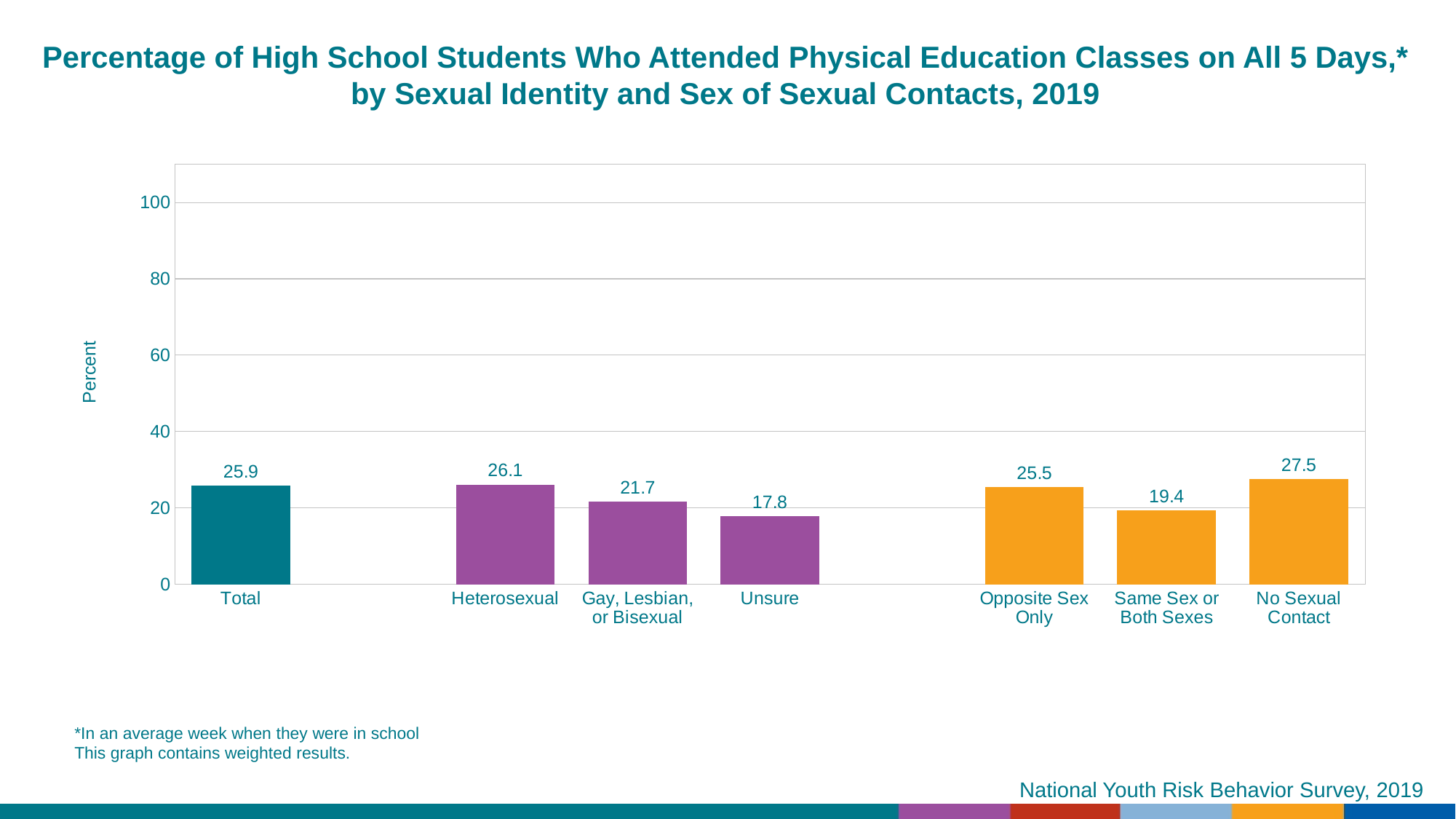

Percentage of High School Students Who Attended Physical Education Classes on All 5 Days,* by Sexual Identity and Sex of Sexual Contacts, 2019

### Chart

| Category | Series 1 |
|---|---|
| Total | 25.9 |
|  | None |
| Heterosexual | 26.1 |
| Gay, Lesbian, or Bisexual | 21.7 |
| Unsure | 17.8 |
|  | None |
| Opposite Sex Only | 25.5 |
| Same Sex or Both Sexes | 19.4 |
| No Sexual Contact | 27.5 |
*In an average week when they were in school
This graph contains weighted results.
National Youth Risk Behavior Survey, 2019